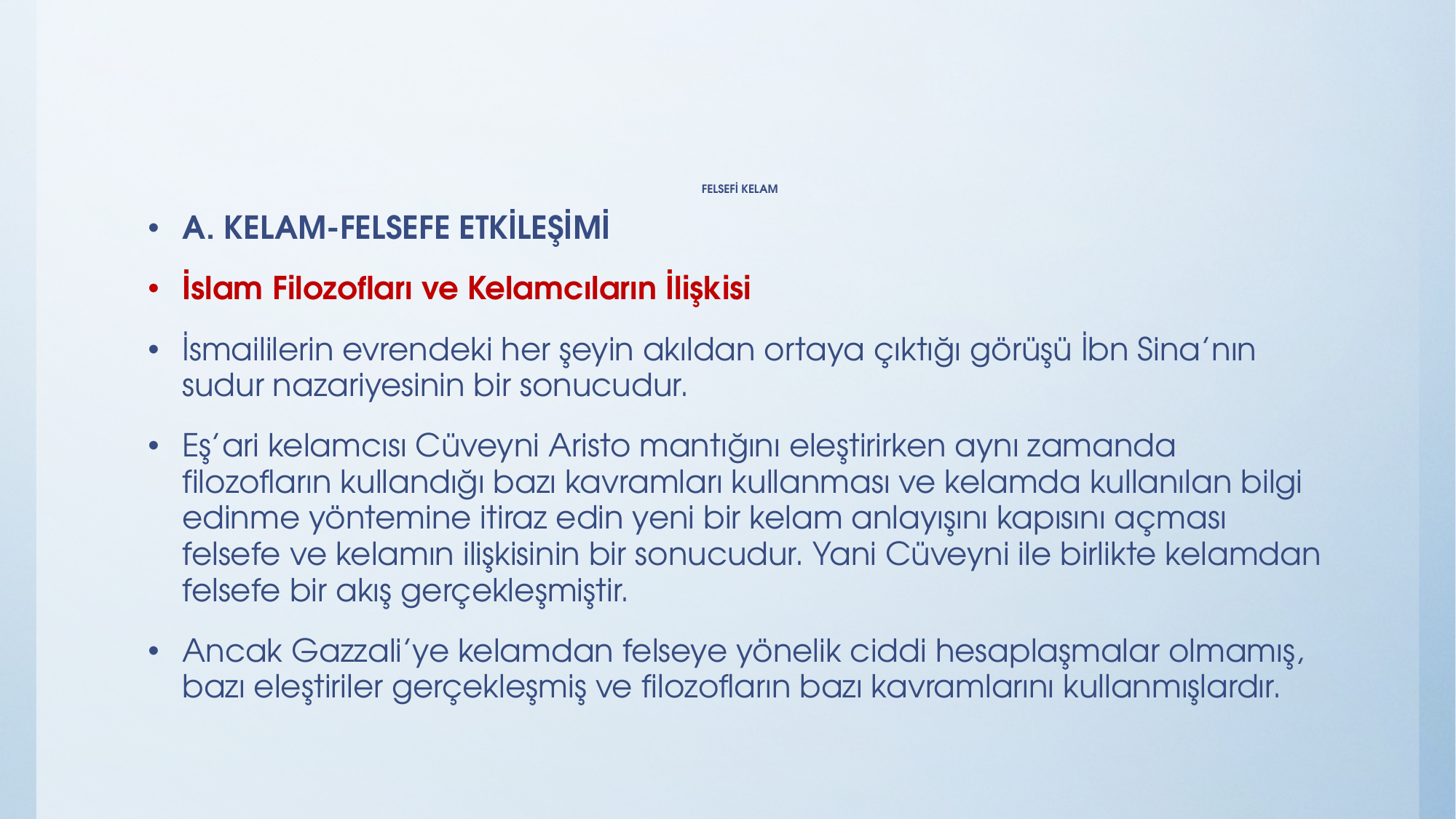

# FELSEFİ KELAM
A. KELAM-FELSEFE ETKİLEŞİMİ
İslam Filozofları ve Kelamcıların İlişkisi
İsmaililerin evrendeki her şeyin akıldan ortaya çıktığı görüşü İbn Sina’nın sudur nazariyesinin bir sonucudur.
Eş’ari kelamcısı Cüveyni Aristo mantığını eleştirirken aynı zamanda filozofların kullandığı bazı kavramları kullanması ve kelamda kullanılan bilgi edinme yöntemine itiraz edin yeni bir kelam anlayışını kapısını açması felsefe ve kelamın ilişkisinin bir sonucudur. Yani Cüveyni ile birlikte kelamdan felsefe bir akış gerçekleşmiştir.
Ancak Gazzali’ye kelamdan felseye yönelik ciddi hesaplaşmalar olmamış, bazı eleştiriler gerçekleşmiş ve filozofların bazı kavramlarını kullanmışlardır.